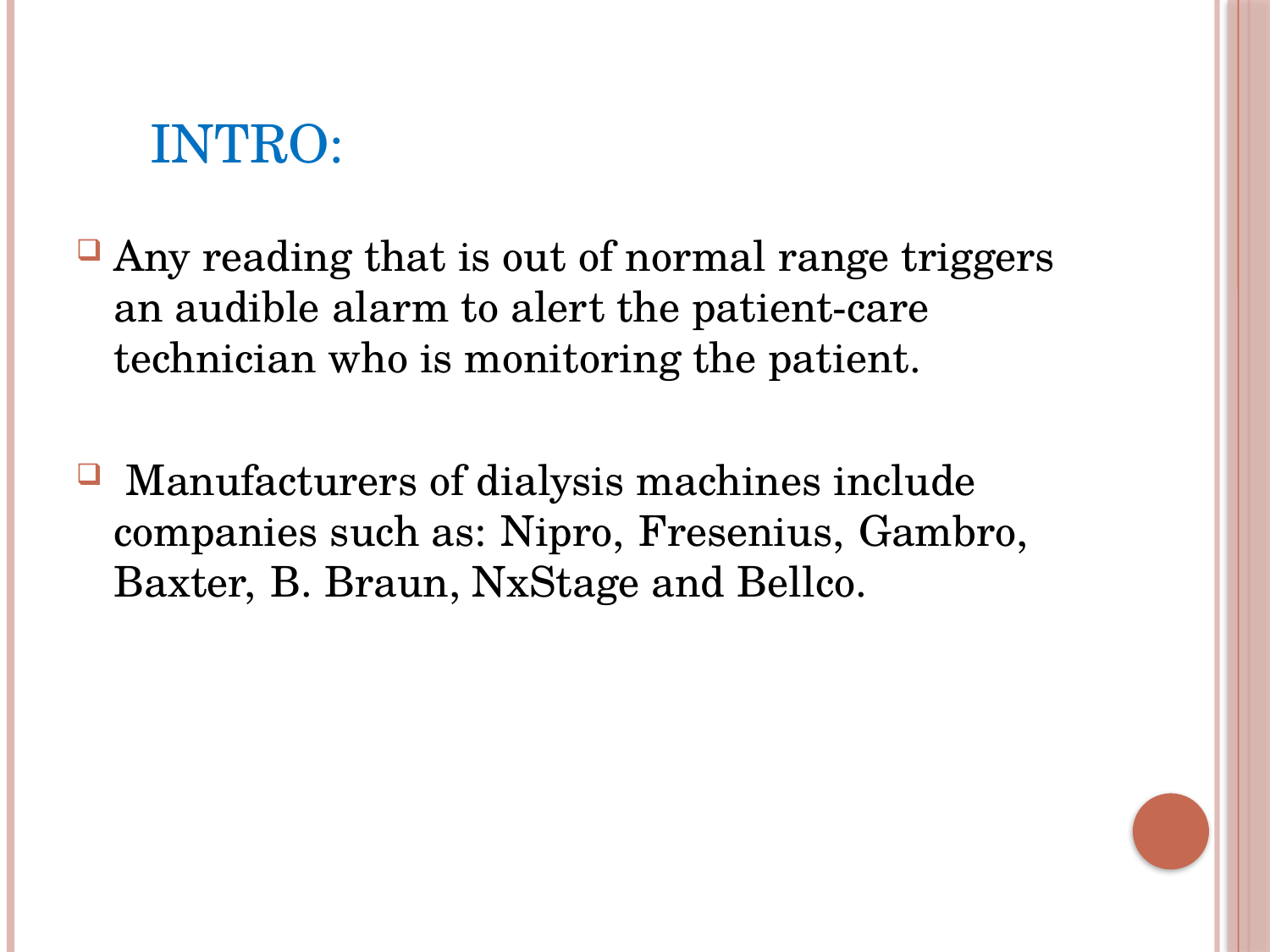

# INTRO:
Any reading that is out of normal range triggers an audible alarm to alert the patient-care technician who is monitoring the patient.

 Manufacturers of dialysis machines include companies such as: Nipro, Fresenius, Gambro, Baxter, B. Braun, NxStage and Bellco.